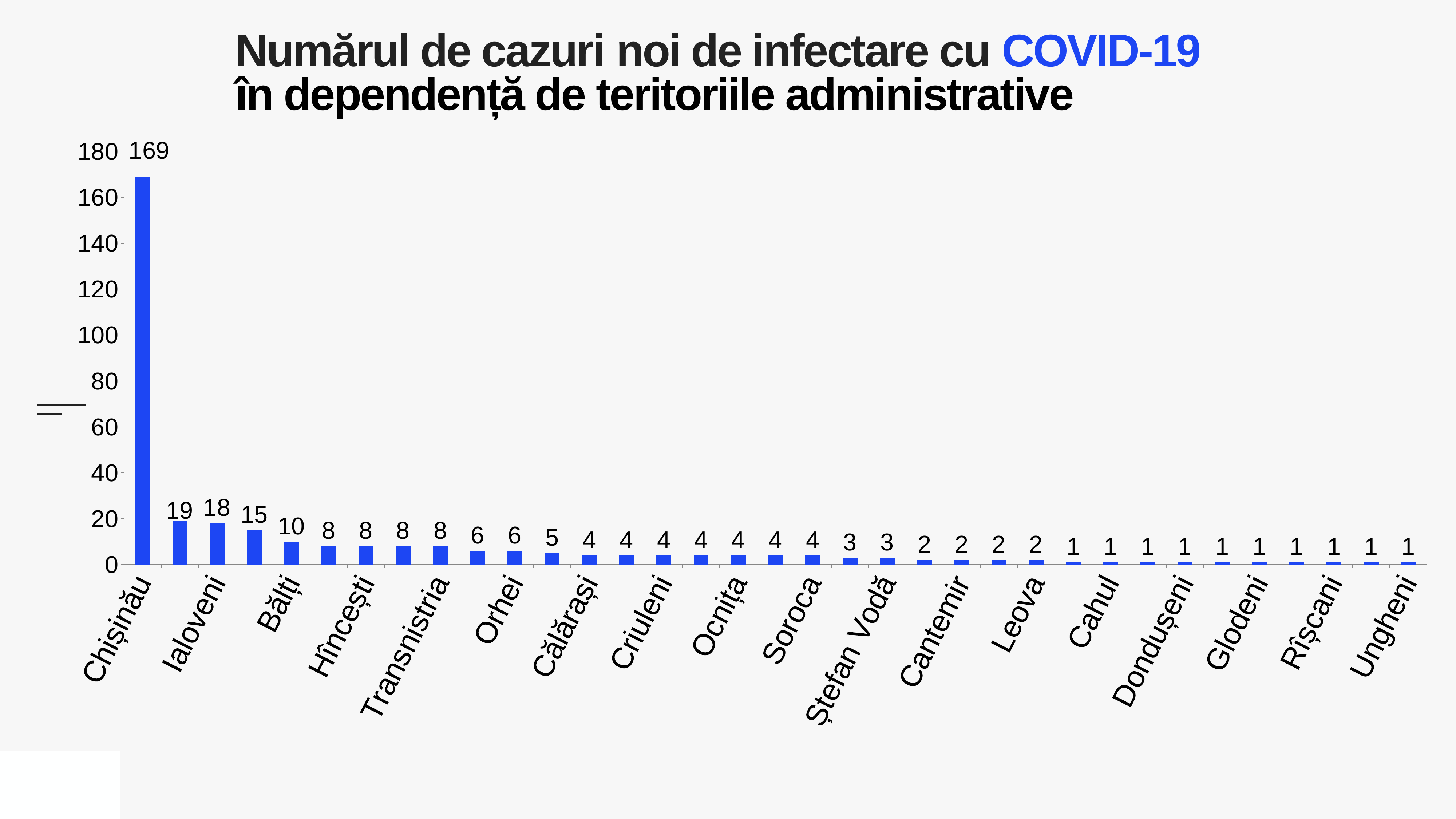

Numărul de cazuri noi de infectare cu COVID-19
în dependență de teritoriile administrative

### Chart

| Category | Cazuri |
|---|---|
| Chișinău | 169.0 |
| Strășeni | 19.0 |
| Ialoveni | 18.0 |
| Anenii Noi | 15.0 |
| Bălți | 10.0 |
| Căușeni | 8.0 |
| Hîncești | 8.0 |
| Telenești | 8.0 |
| Transnistria | 8.0 |
| Edineț | 6.0 |
| Orhei | 6.0 |
| Cimișlia | 5.0 |
| Călărași | 4.0 |
| Comrat | 4.0 |
| Criuleni | 4.0 |
| Drochia | 4.0 |
| Ocnița | 4.0 |
| Șoldănești | 4.0 |
| Soroca | 4.0 |
| Fălești | 3.0 |
| Ștefan Vodă | 3.0 |
| Basarabeasca | 2.0 |
| Cantemir | 2.0 |
| Dubăsari | 2.0 |
| Leova | 2.0 |
| Briceni | 1.0 |
| Cahul | 1.0 |
| Ceadîr-Lunga | 1.0 |
| Dondușeni | 1.0 |
| Florești | 1.0 |
| Glodeni | 1.0 |
| Nisporeni | 1.0 |
| Rîșcani | 1.0 |
| Taraclia | 1.0 |
| Ungheni | 1.0 |